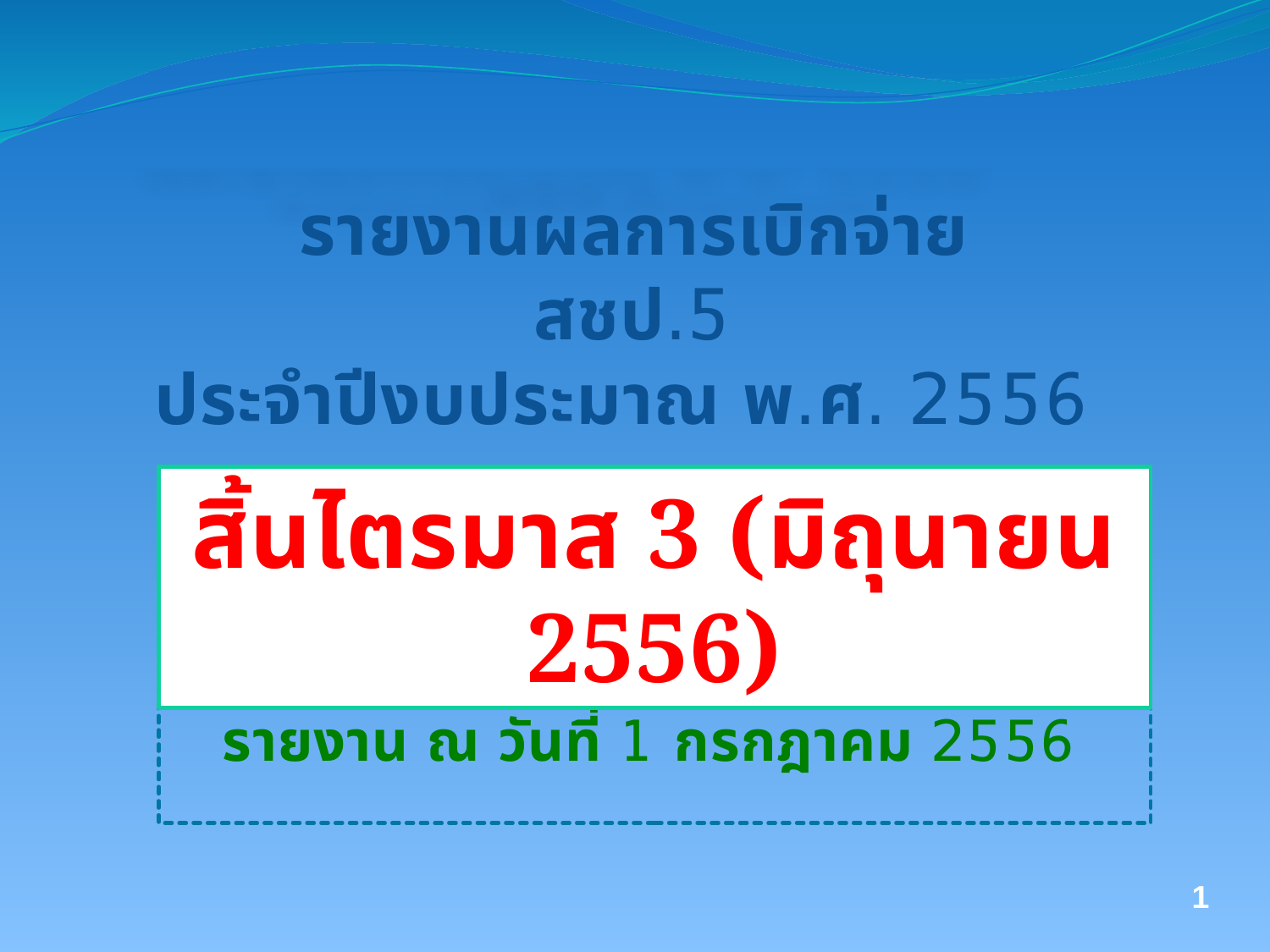

รายงานผลการเบิกจ่าย
สชป.5
ประจำปีงบประมาณ พ.ศ. 2556
สิ้นไตรมาส 3 (มิถุนายน 2556)
รายงาน ณ วันที่ 1 กรกฎาคม 2556